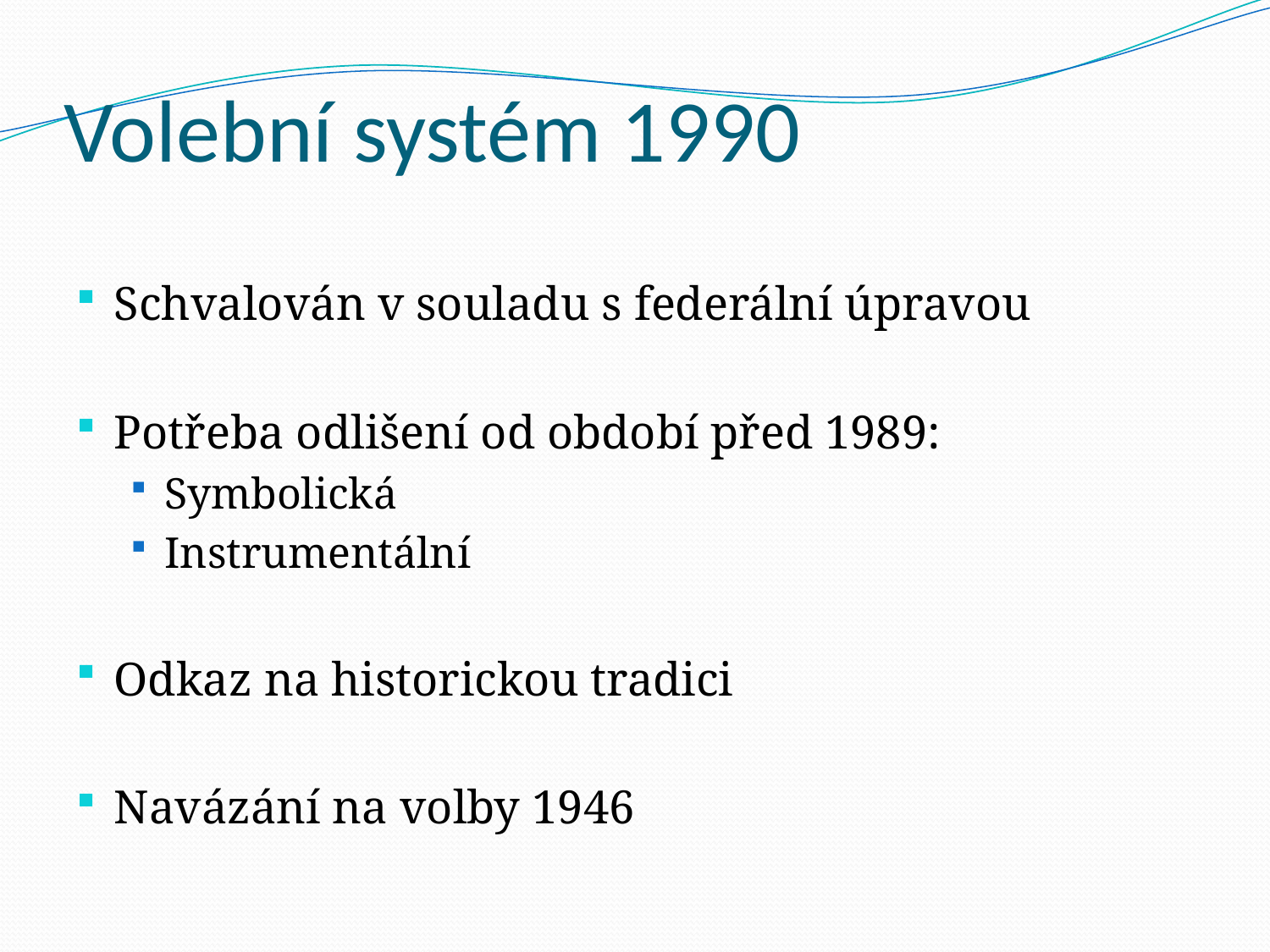

# Volební systém 1990
Schvalován v souladu s federální úpravou

Potřeba odlišení od období před 1989:
Symbolická
Instrumentální

Odkaz na historickou tradici

Navázání na volby 1946